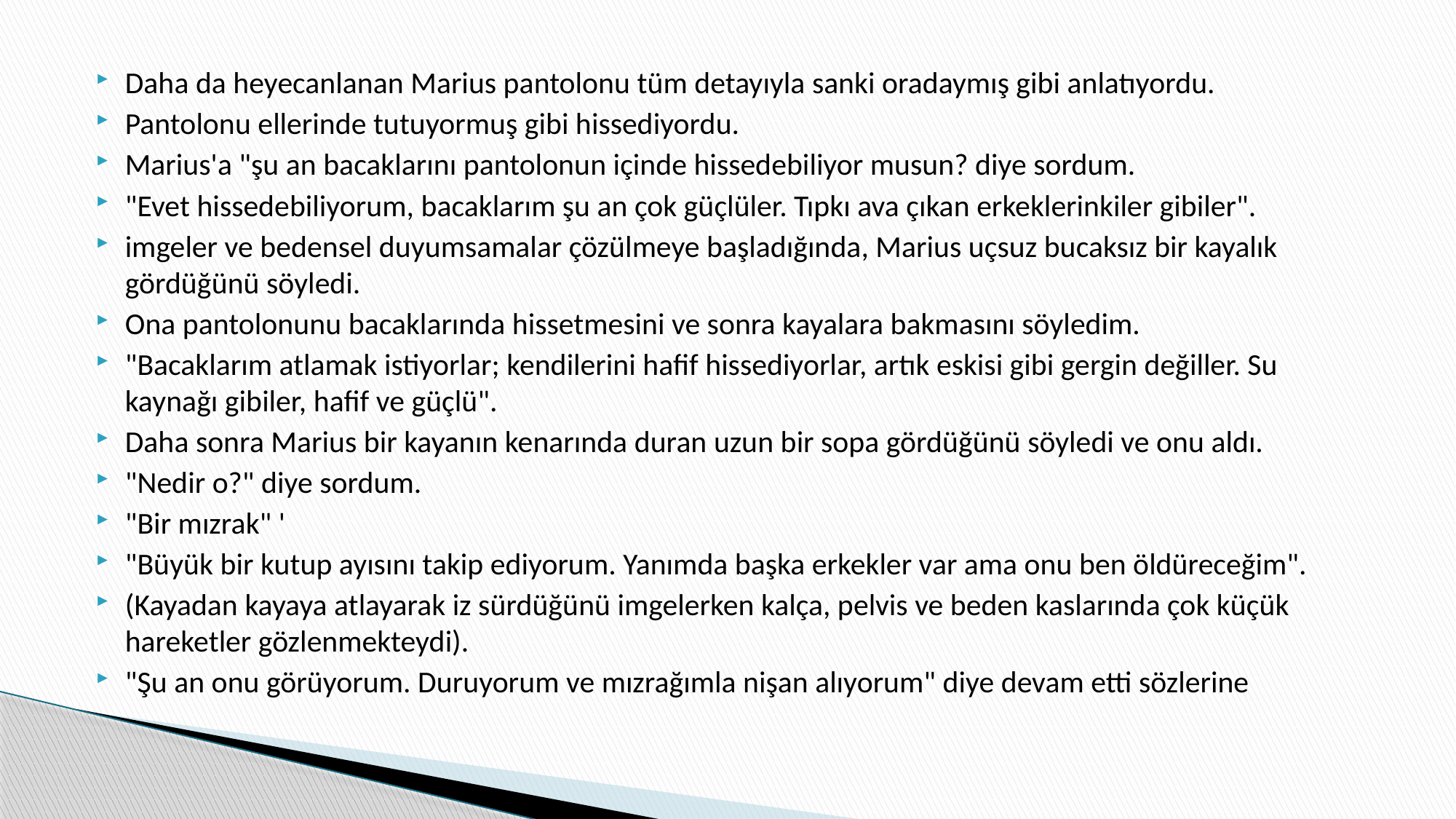

Daha da heyecanlanan Marius pantolonu tüm detayıyla sanki oradaymış gibi anlatıyordu.
Pantolonu ellerinde tutuyormuş gibi hissediyordu.
Marius'a "şu an bacaklarını pantolonun içinde hissedebiliyor musun? diye sordum.
"Evet hissedebiliyorum, bacaklarım şu an çok güçlüler. Tıpkı ava çıkan erkeklerinkiler gibiler".
imgeler ve bedensel duyumsamalar çözülmeye başladığında, Marius uçsuz bucaksız bir kayalık gördüğünü söyledi.
Ona pantolonunu bacaklarında hissetmesini ve sonra kayalara bakmasını söyledim.
"Bacaklarım atlamak istiyorlar; kendilerini hafif hissediyorlar, artık eskisi gibi gergin değiller. Su kaynağı gibiler, hafif ve güçlü".
Daha sonra Marius bir kayanın kenarında duran uzun bir sopa gördüğünü söyledi ve onu aldı.
"Nedir o?" diye sordum.
"Bir mızrak" '
"Büyük bir kutup ayısını takip ediyorum. Yanımda başka erkekler var ama onu ben öldüreceğim".
(Kayadan kayaya atlayarak iz sürdüğünü imgelerken kalça, pelvis ve beden kaslarında çok küçük hareketler gözlenmekteydi).
"Şu an onu görüyorum. Duruyorum ve mızrağımla nişan alıyorum" diye devam etti sözlerine